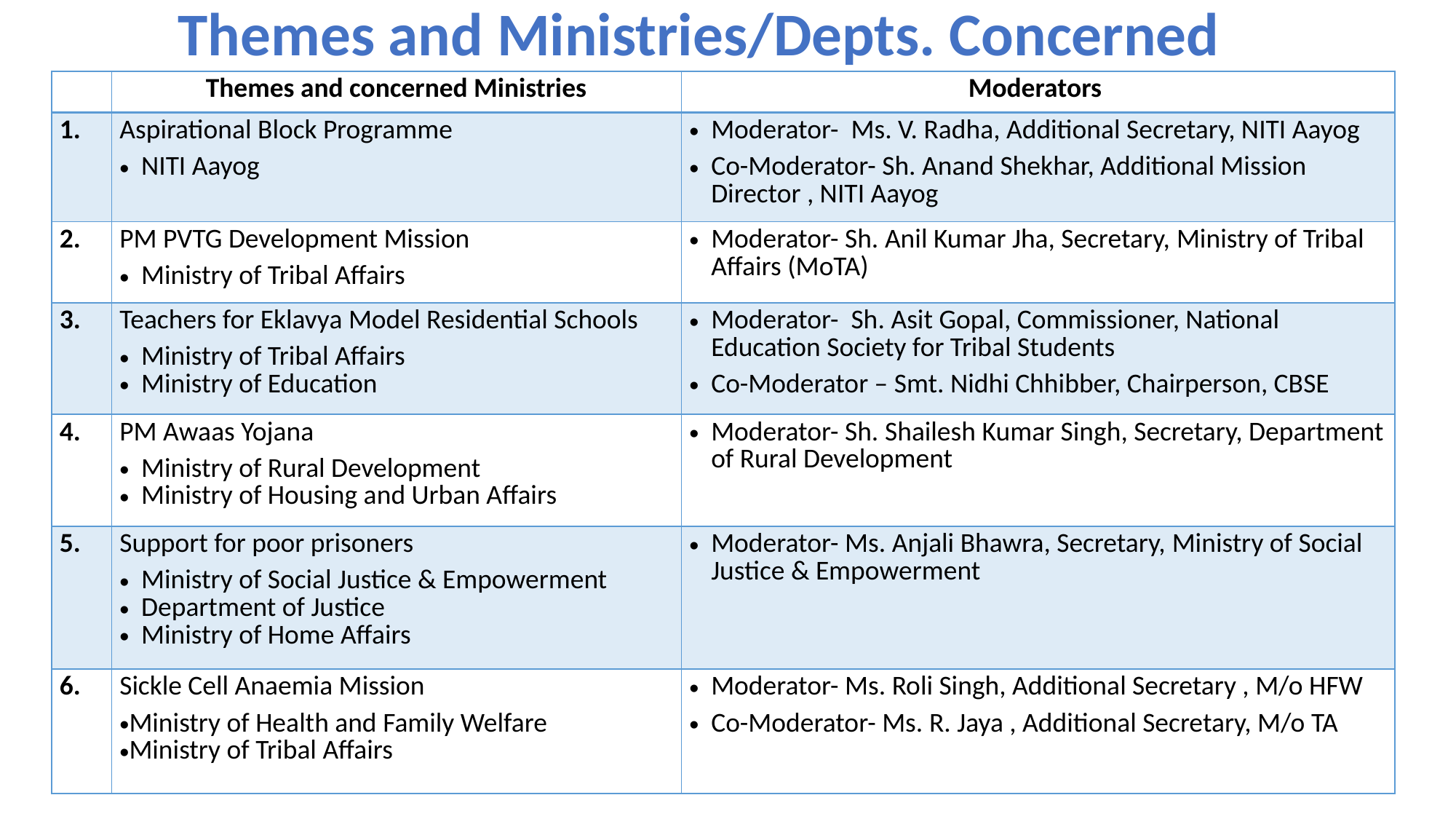

# Themes and Ministries/Depts. Concerned
|  | Themes and concerned Ministries | Moderators |
| --- | --- | --- |
| 1. | Aspirational Block Programme NITI Aayog | Moderator- Ms. V. Radha, Additional Secretary, NITI Aayog Co-Moderator- Sh. Anand Shekhar, Additional Mission Director , NITI Aayog |
| 2. | PM PVTG Development Mission Ministry of Tribal Affairs | Moderator- Sh. Anil Kumar Jha, Secretary, Ministry of Tribal Affairs (MoTA) |
| 3. | Teachers for Eklavya Model Residential Schools Ministry of Tribal Affairs Ministry of Education | Moderator- Sh. Asit Gopal, Commissioner, National Education Society for Tribal Students Co-Moderator – Smt. Nidhi Chhibber, Chairperson, CBSE |
| 4. | PM Awaas Yojana Ministry of Rural Development Ministry of Housing and Urban Affairs | Moderator- Sh. Shailesh Kumar Singh, Secretary, Department of Rural Development |
| 5. | Support for poor prisoners Ministry of Social Justice & Empowerment Department of Justice Ministry of Home Affairs | Moderator- Ms. Anjali Bhawra, Secretary, Ministry of Social Justice & Empowerment |
| 6. | Sickle Cell Anaemia Mission Ministry of Health and Family Welfare Ministry of Tribal Affairs | Moderator- Ms. Roli Singh, Additional Secretary , M/o HFW Co-Moderator- Ms. R. Jaya , Additional Secretary, M/o TA |